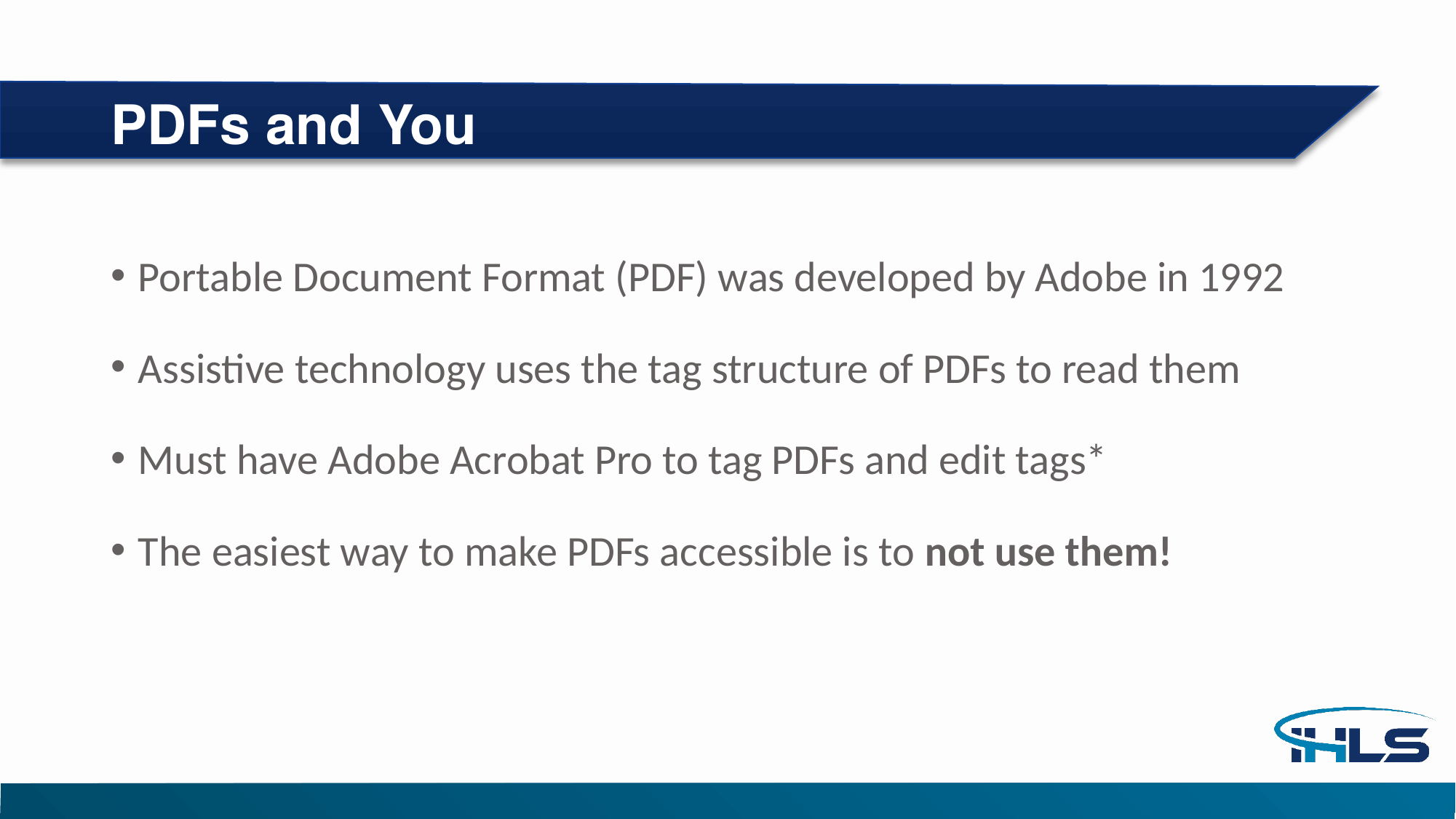

# PDFs and You
Portable Document Format (PDF) was developed by Adobe in 1992
Assistive technology uses the tag structure of PDFs to read them
Must have Adobe Acrobat Pro to tag PDFs and edit tags*
The easiest way to make PDFs accessible is to not use them!